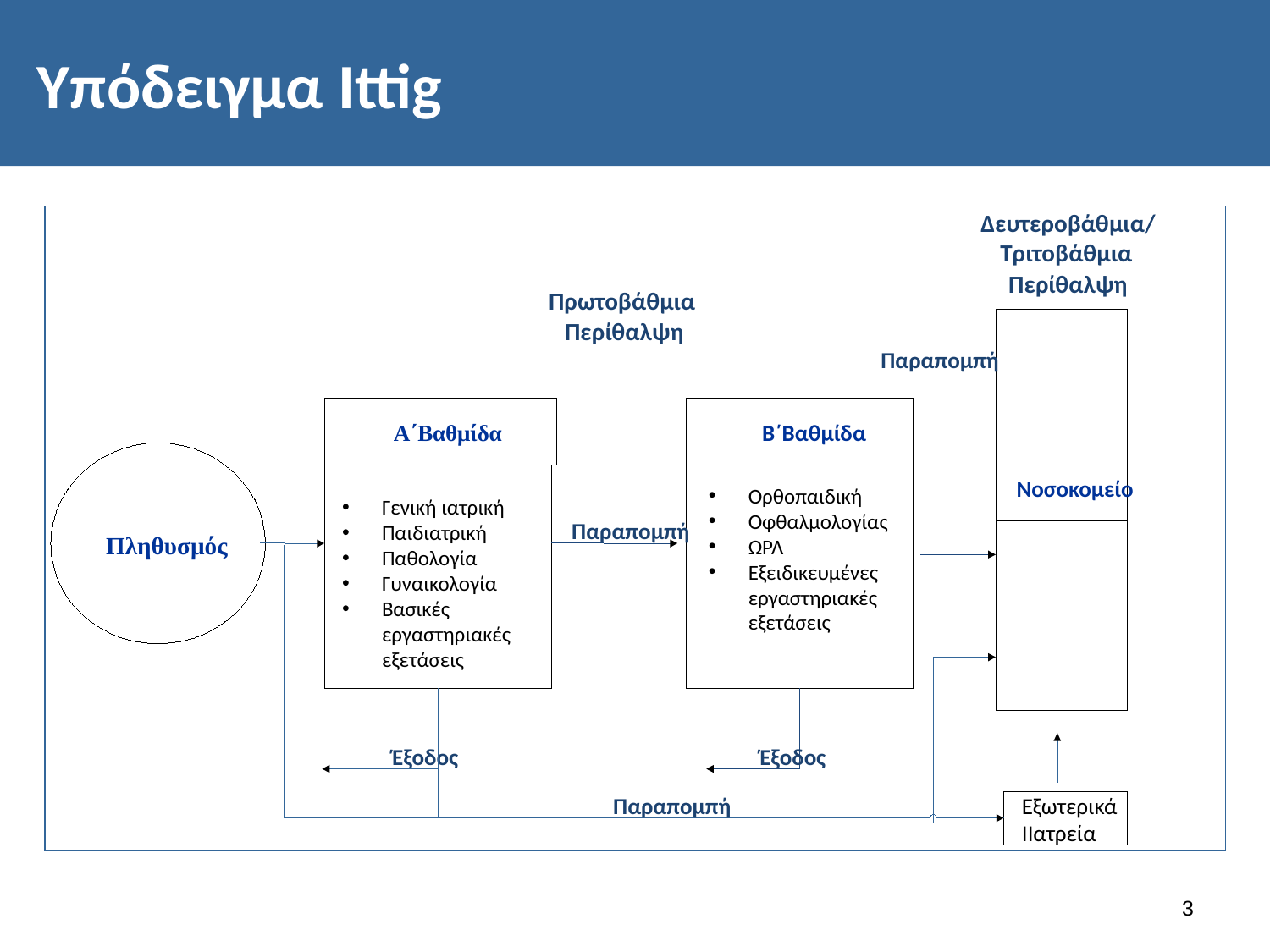

# Υπόδειγμα Ittig

Δευτεροβάθμια/
Τριτοβάθμια
Περίθαλψη
Πρωτοβάθμια

Περίθαλψη
Παραπομπή

Α΄Βαθμίδα
Β΄Βαθμίδα

Νοσοκομείο
Παραπομπή
Πληθυσμός

Έξοδος
Έξοδος

Παραπομπή

Εξωτερικά IΙατρεία

Ορθοπαιδική
Οφθαλμολογίας
ΩΡΛ
Εξειδικευμένες εργαστηριακές εξετάσεις

Γενική ιατρική
Παιδιατρική
Παθολογία
Γυναικολογία
Βασικές εργαστηριακές εξετάσεις
3